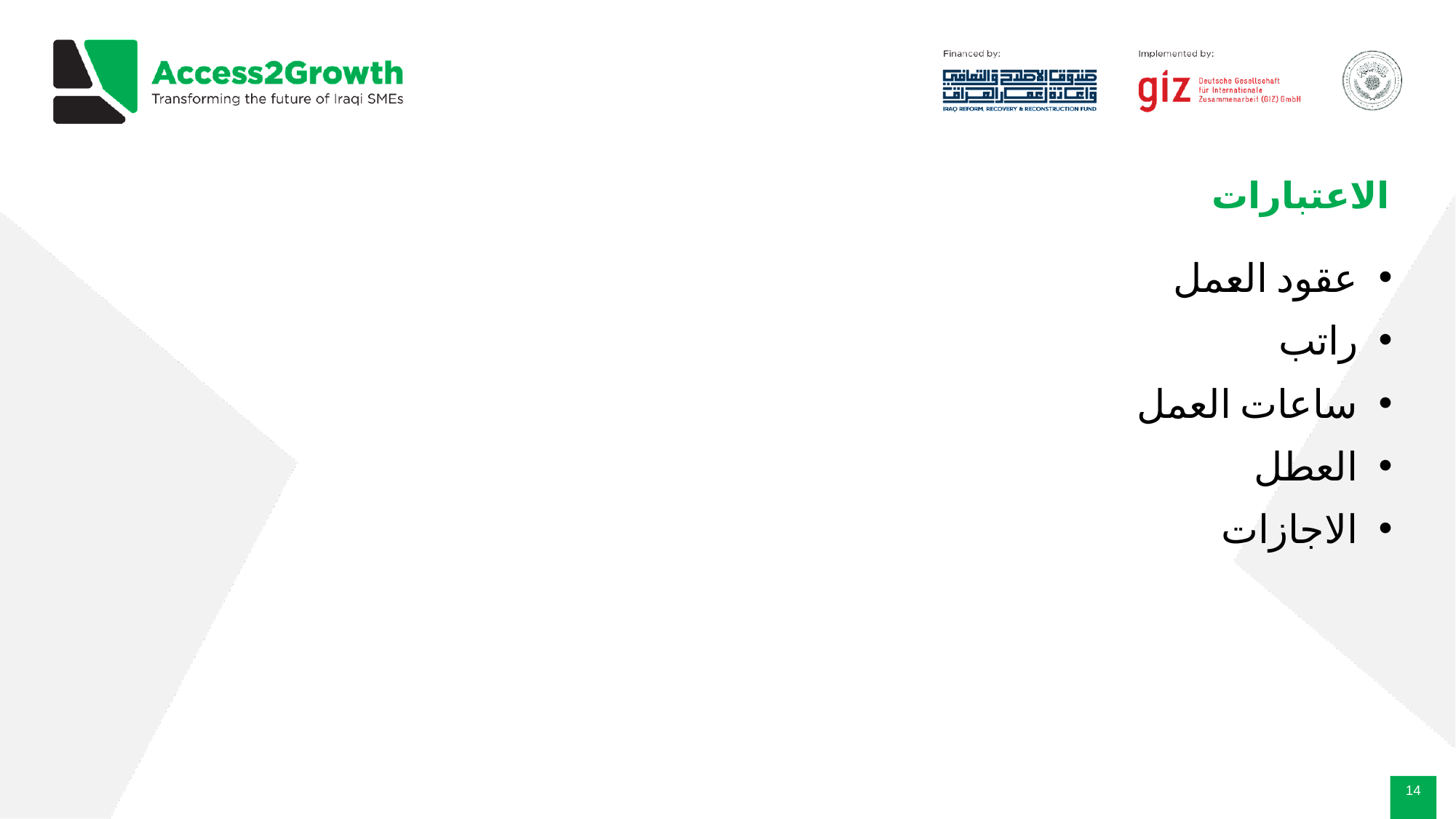

# الاعتبارات
عقود العمل
راتب
ساعات العمل
العطل
الاجازات

14